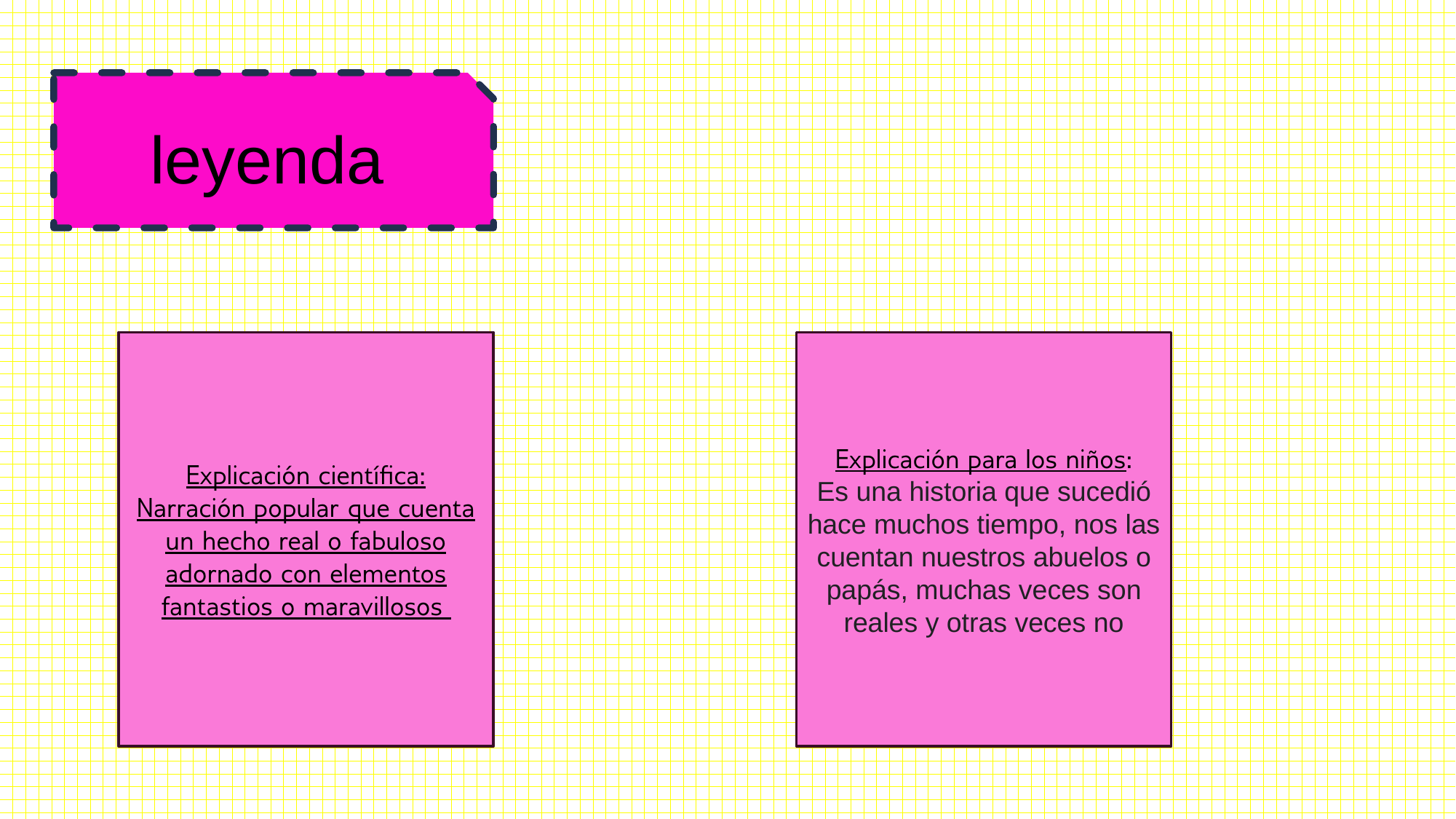

leyenda
Explicación para los niños:
Es una historia que sucedió hace muchos tiempo, nos las cuentan nuestros abuelos o papás, muchas veces son reales y otras veces no
Explicación científica:
Narración popular que cuenta un hecho real o fabuloso adornado con elementos fantastios o maravillosos